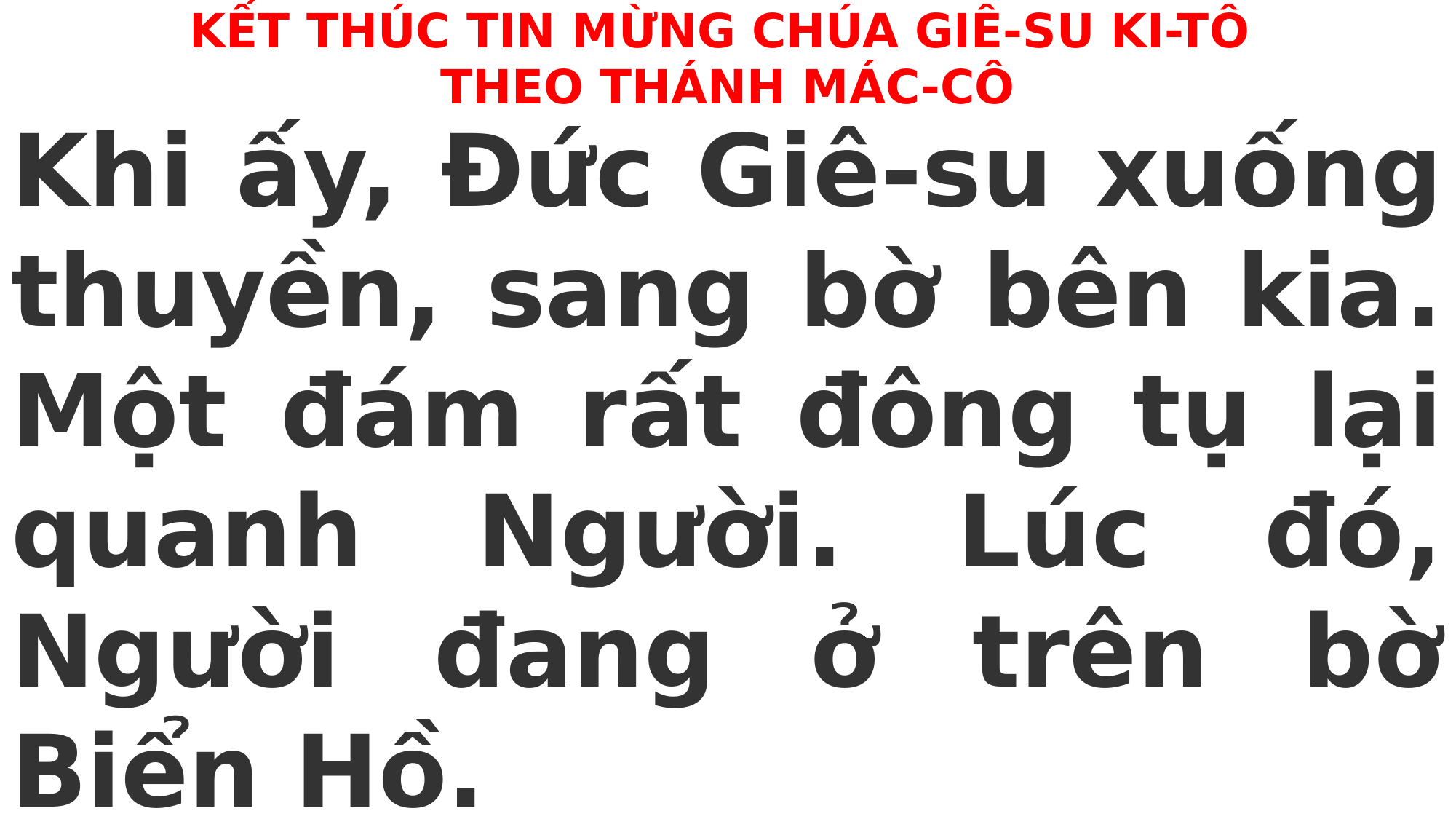

KẾT THÚC TIN MỪNG CHÚA GIÊ-SU KI-TÔ
THEO THÁNH MÁC-CÔ
Khi ấy, Đức Giê-su xuống thuyền, sang bờ bên kia. Một đám rất đông tụ lại quanh Người. Lúc đó, Người đang ở trên bờ Biển Hồ.